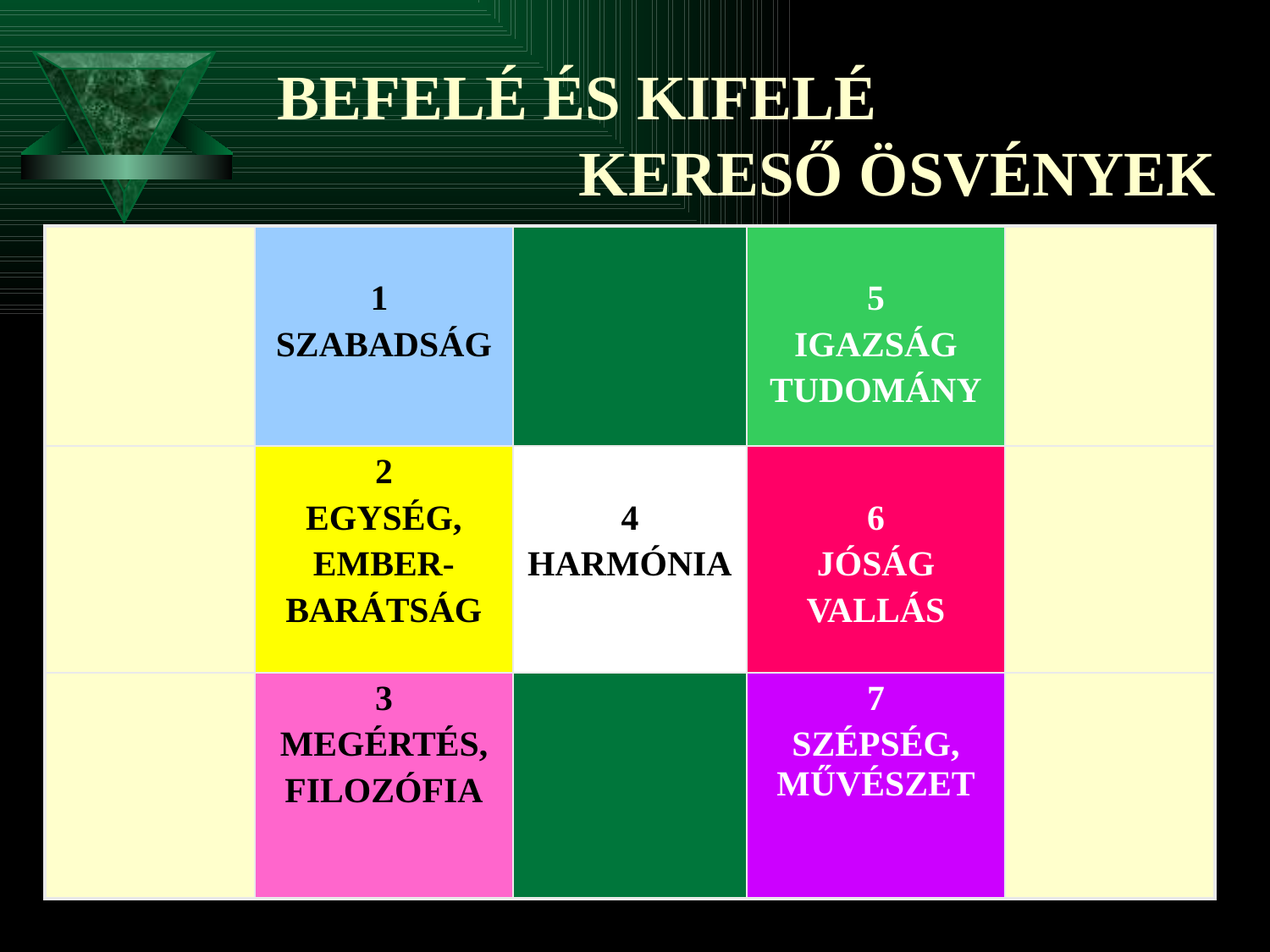

# BEFELÉ ÉS KIFELÉ KERESŐ ÖSVÉNYEK
|  | 1 SZABADSÁG |  | 5 IGAZSÁG TUDOMÁNY |  |
| --- | --- | --- | --- | --- |
|  | 2 EGYSÉG, EMBER- BARÁTSÁG | 4 HARMÓNIA | 6 JÓSÁG VALLÁS |  |
|  | 3 MEGÉRTÉS, FILOZÓFIA |  | 7 SZÉPSÉG, MŰVÉSZET |  |